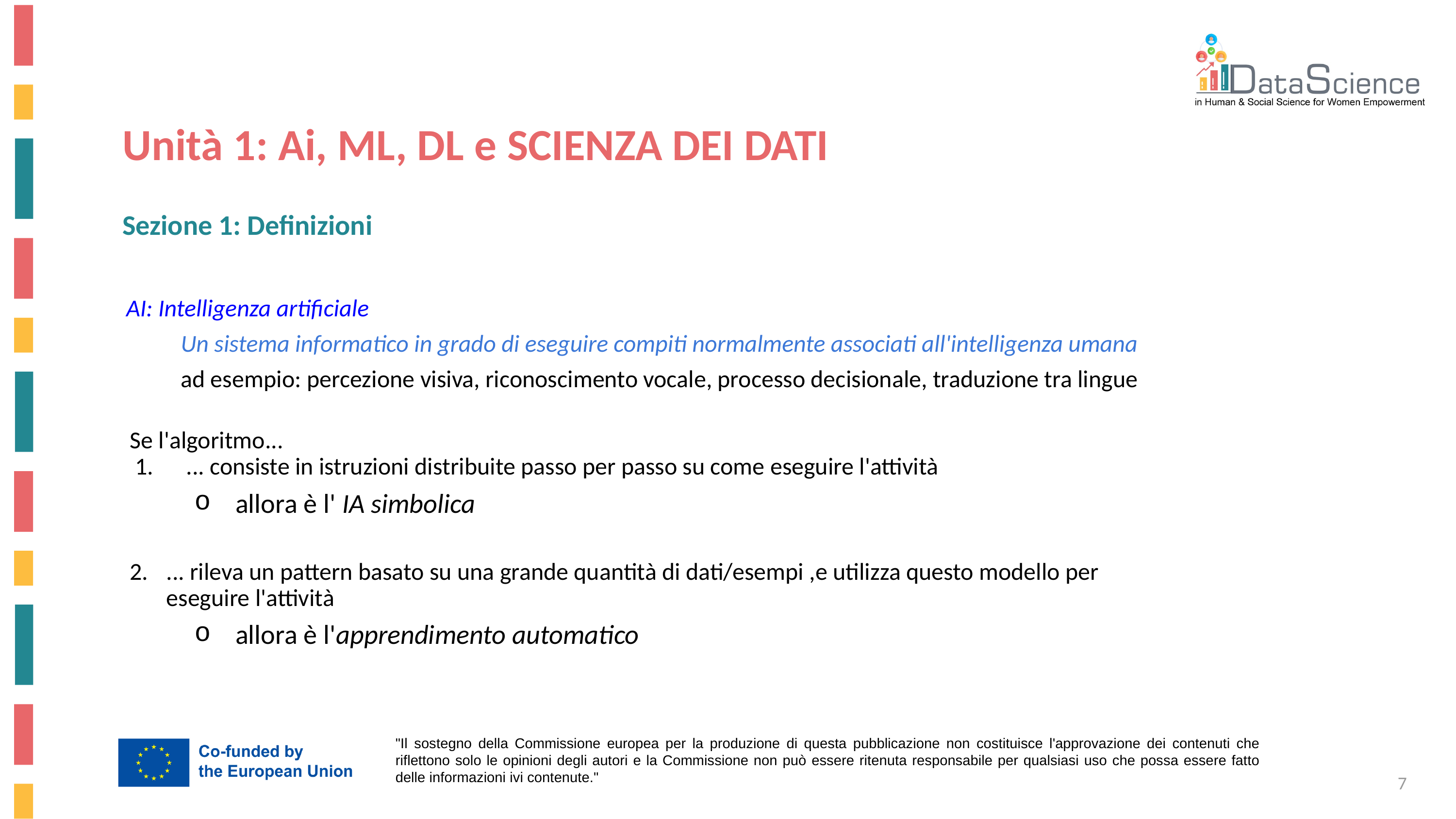

Unità 1: Ai, ML, DL e SCIENZA DEI DATI
Sezione 1: Definizioni

AI: Intelligenza artificiale
Un sistema informatico in grado di eseguire compiti normalmente associati all'intelligenza umana
ad esempio: percezione visiva, riconoscimento vocale, processo decisionale, traduzione tra lingue

Se l'algoritmo...
 ... consiste in istruzioni distribuite passo per passo su come eseguire l'attività
allora è l' IA simbolica

... rileva un pattern basato su una grande quantità di dati/esempi ,e utilizza questo modello per eseguire l'attività
allora è l'apprendimento automatico